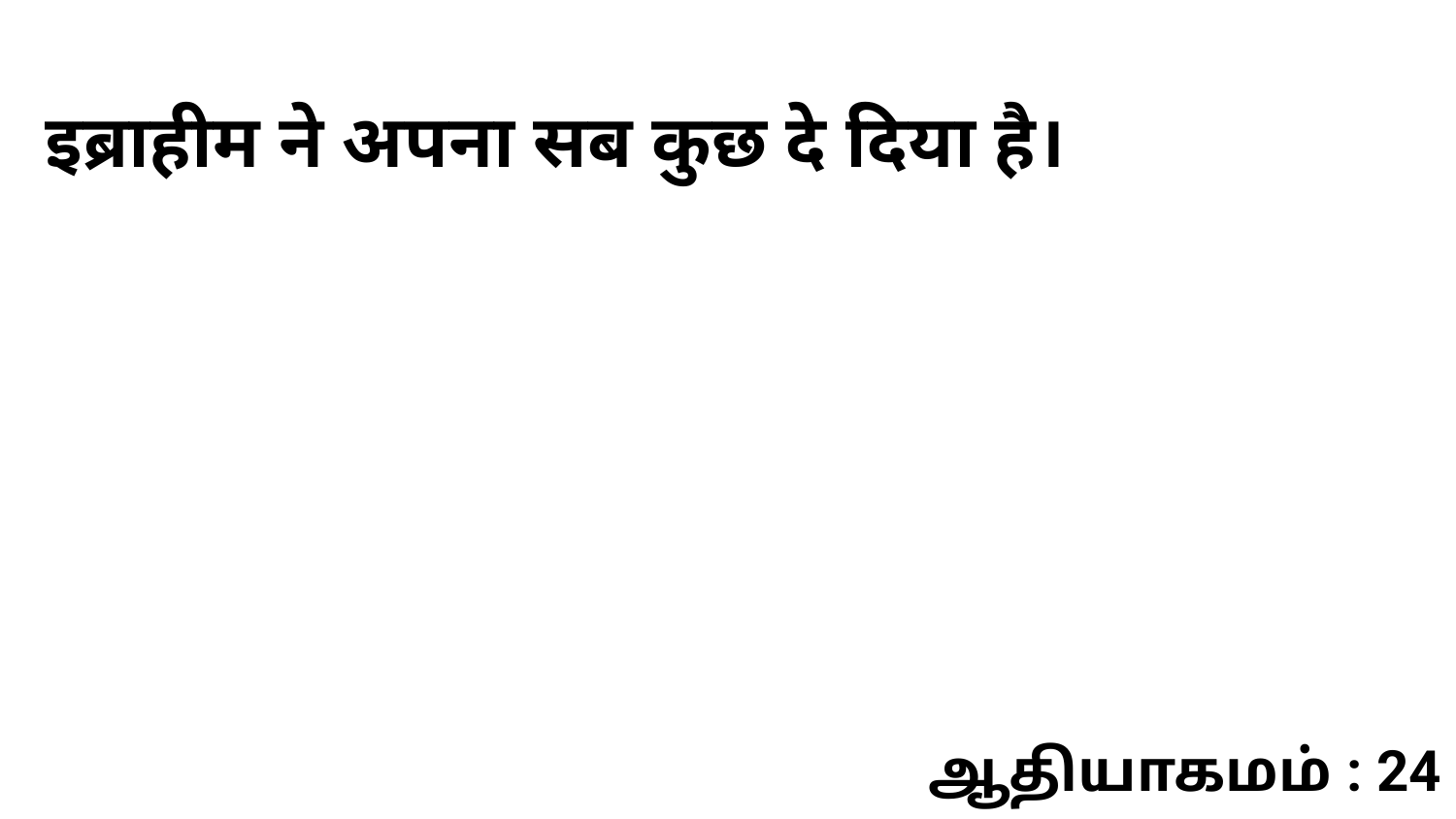

इब्राहीम ने अपना सब कुछ दे दिया है।
ஆதியாகமம் : 24